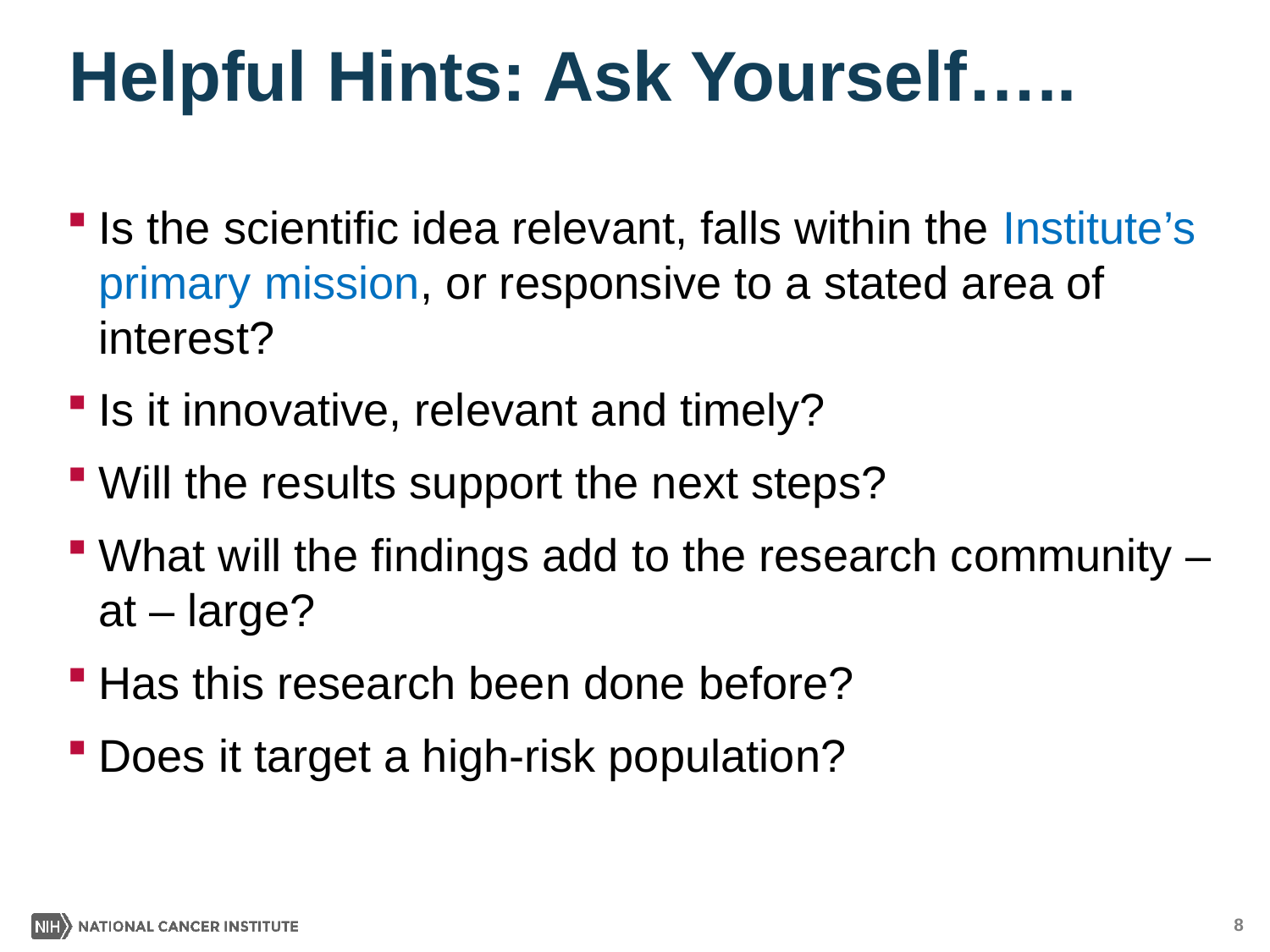

# Helpful Hints: Ask Yourself…..
Is the scientific idea relevant, falls within the Institute’s primary mission, or responsive to a stated area of interest?
Is it innovative, relevant and timely?
Will the results support the next steps?
What will the findings add to the research community – at – large?
Has this research been done before?
Does it target a high-risk population?